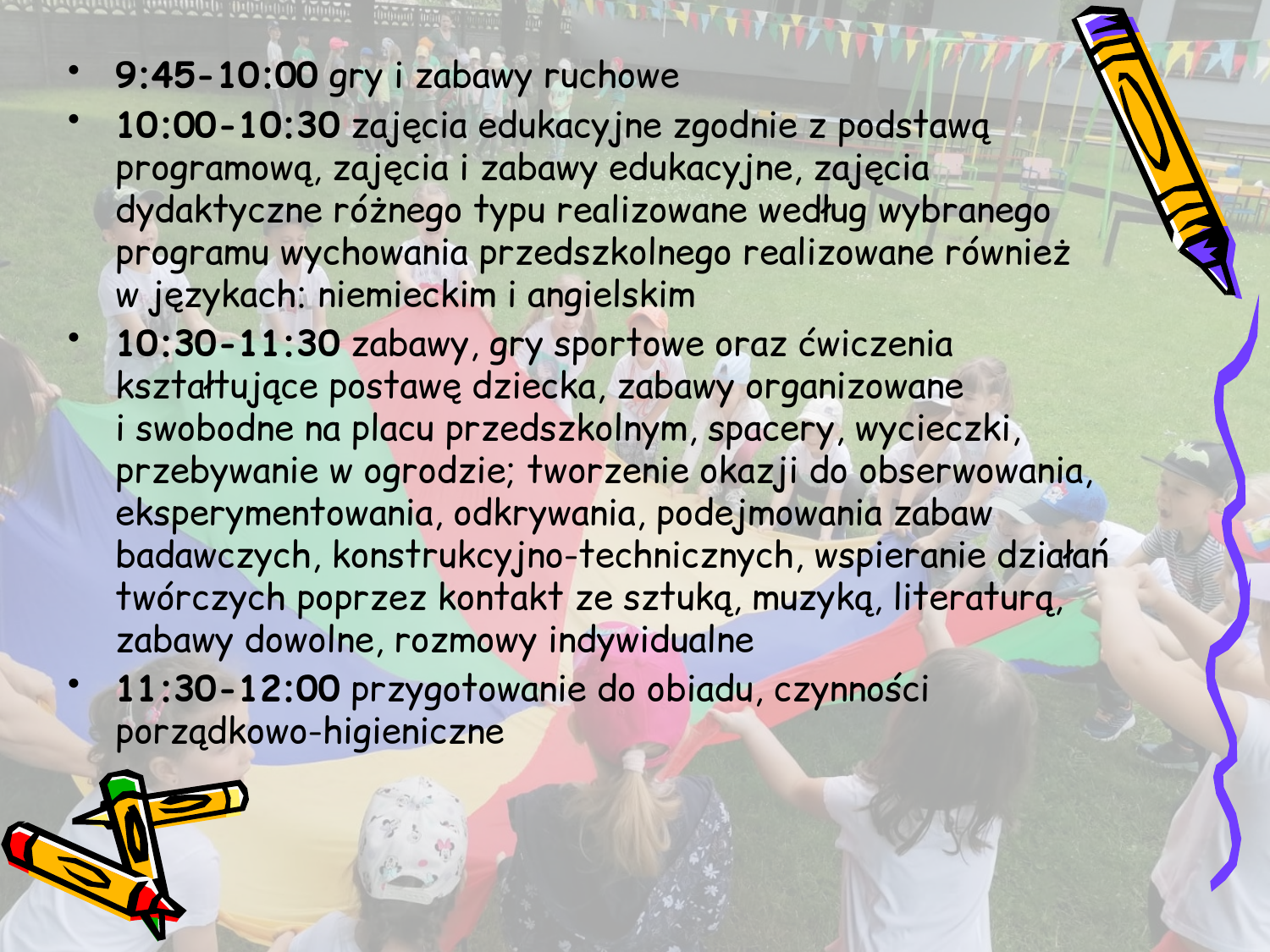

9:45-10:00 gry i zabawy ruchowe
10:00-10:30 zajęcia edukacyjne zgodnie z podstawą programową, zajęcia i zabawy edukacyjne, zajęcia dydaktyczne różnego typu realizowane według wybranego programu wychowania przedszkolnego realizowane również w językach: niemieckim i angielskim
10:30-11:30 zabawy, gry sportowe oraz ćwiczenia kształtujące postawę dziecka, zabawy organizowane i swobodne na placu przedszkolnym, spacery, wycieczki, przebywanie w ogrodzie; tworzenie okazji do obserwowania, eksperymentowania, odkrywania, podejmowania zabaw badawczych, konstrukcyjno-technicznych, wspieranie działań twórczych poprzez kontakt ze sztuką, muzyką, literaturą, zabawy dowolne, rozmowy indywidualne
11:30-12:00 przygotowanie do obiadu, czynności porządkowo-higieniczne